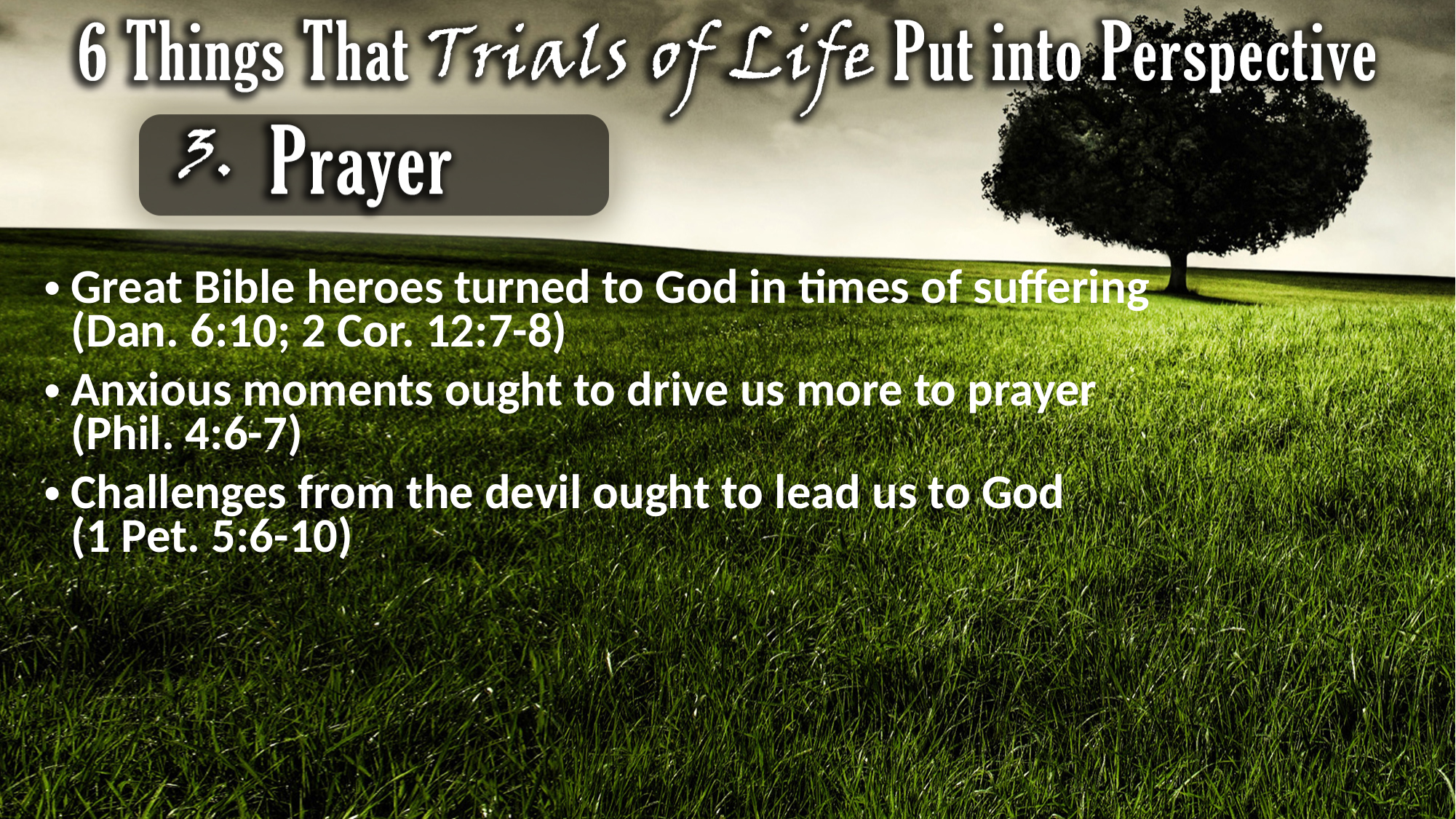

Great Bible heroes turned to God in times of suffering
(Dan. 6:10; 2 Cor. 12:7-8)
Anxious moments ought to drive us more to prayer
(Phil. 4:6-7)
Challenges from the devil ought to lead us to God
(1 Pet. 5:6-10)